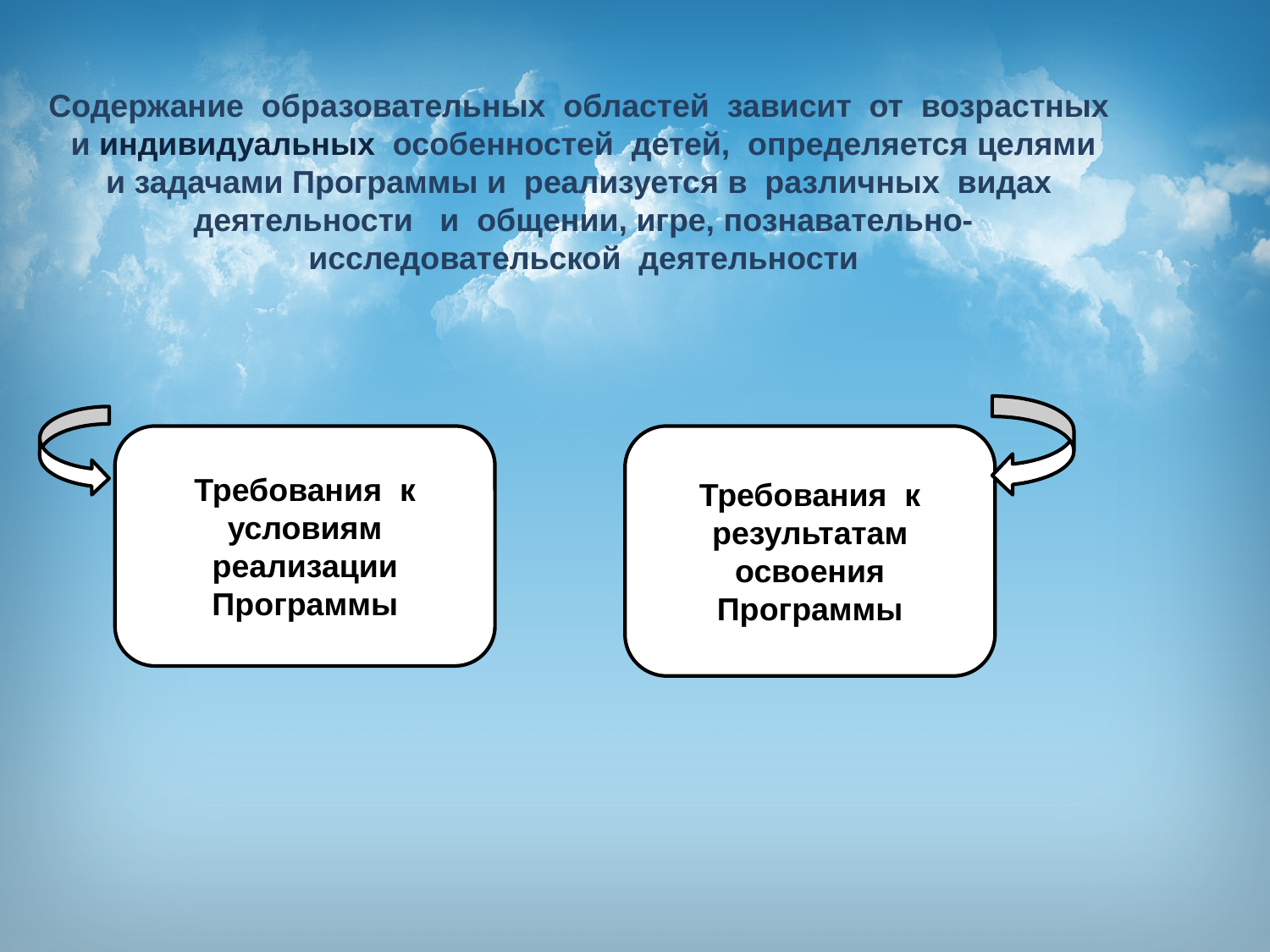

Содержание  образовательных  областей  зависит  от  возрастных
 и индивидуальных  особенностей  детей,  определяется целями
 и задачами Программы и  реализуется в  различных  видах
 деятельности   и  общении, игре, познавательно-
 исследовательской  деятельности

Требования  к условиям реализации Программы
Требования  к результатам освоения
Программы